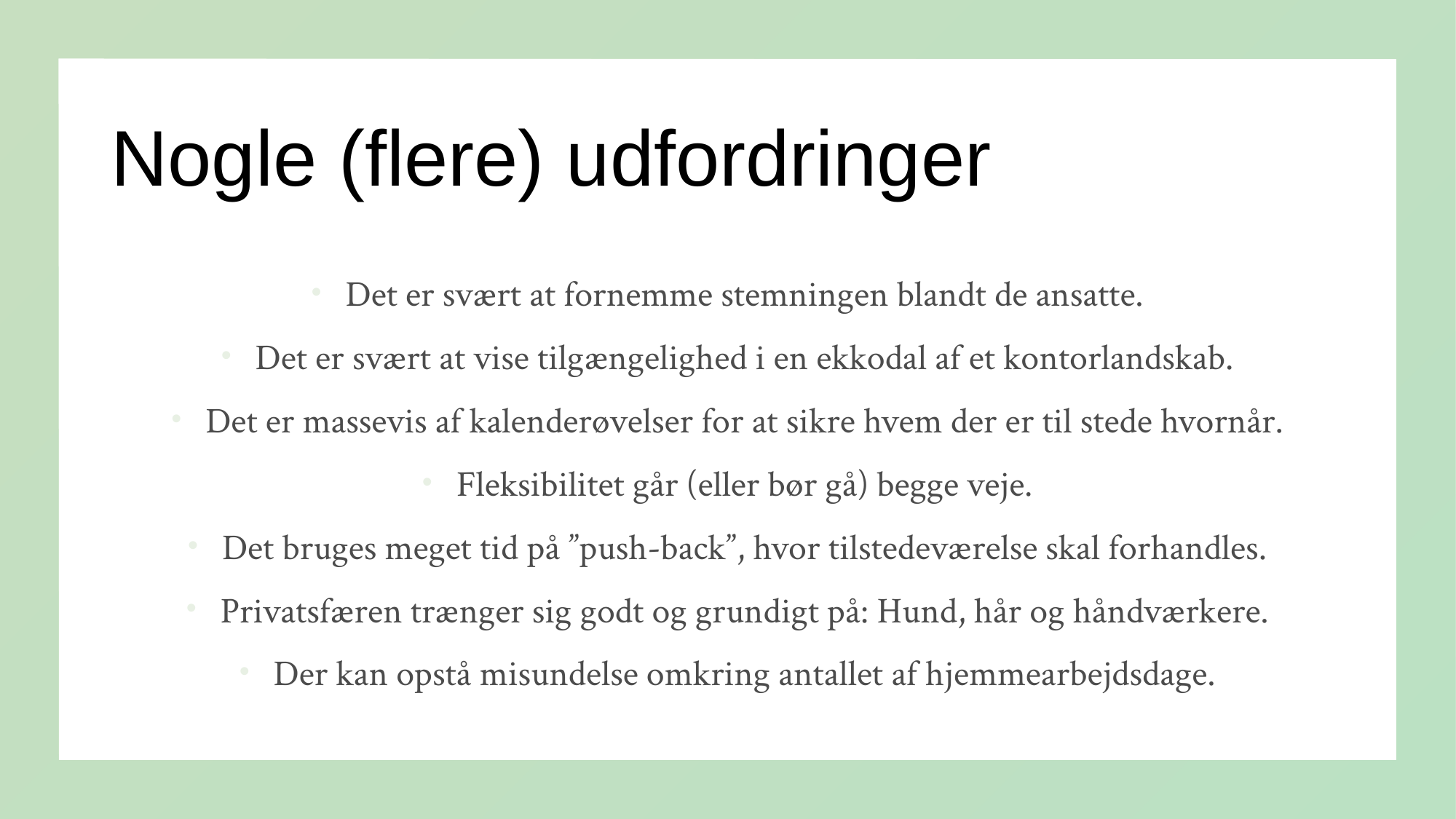

# Nogle (flere) udfordringer
Det er svært at fornemme stemningen blandt de ansatte.
Det er svært at vise tilgængelighed i en ekkodal af et kontorlandskab.
Det er massevis af kalenderøvelser for at sikre hvem der er til stede hvornår.
Fleksibilitet går (eller bør gå) begge veje.
Det bruges meget tid på ”push-back”, hvor tilstedeværelse skal forhandles.
Privatsfæren trænger sig godt og grundigt på: Hund, hår og håndværkere.
Der kan opstå misundelse omkring antallet af hjemmearbejdsdage.